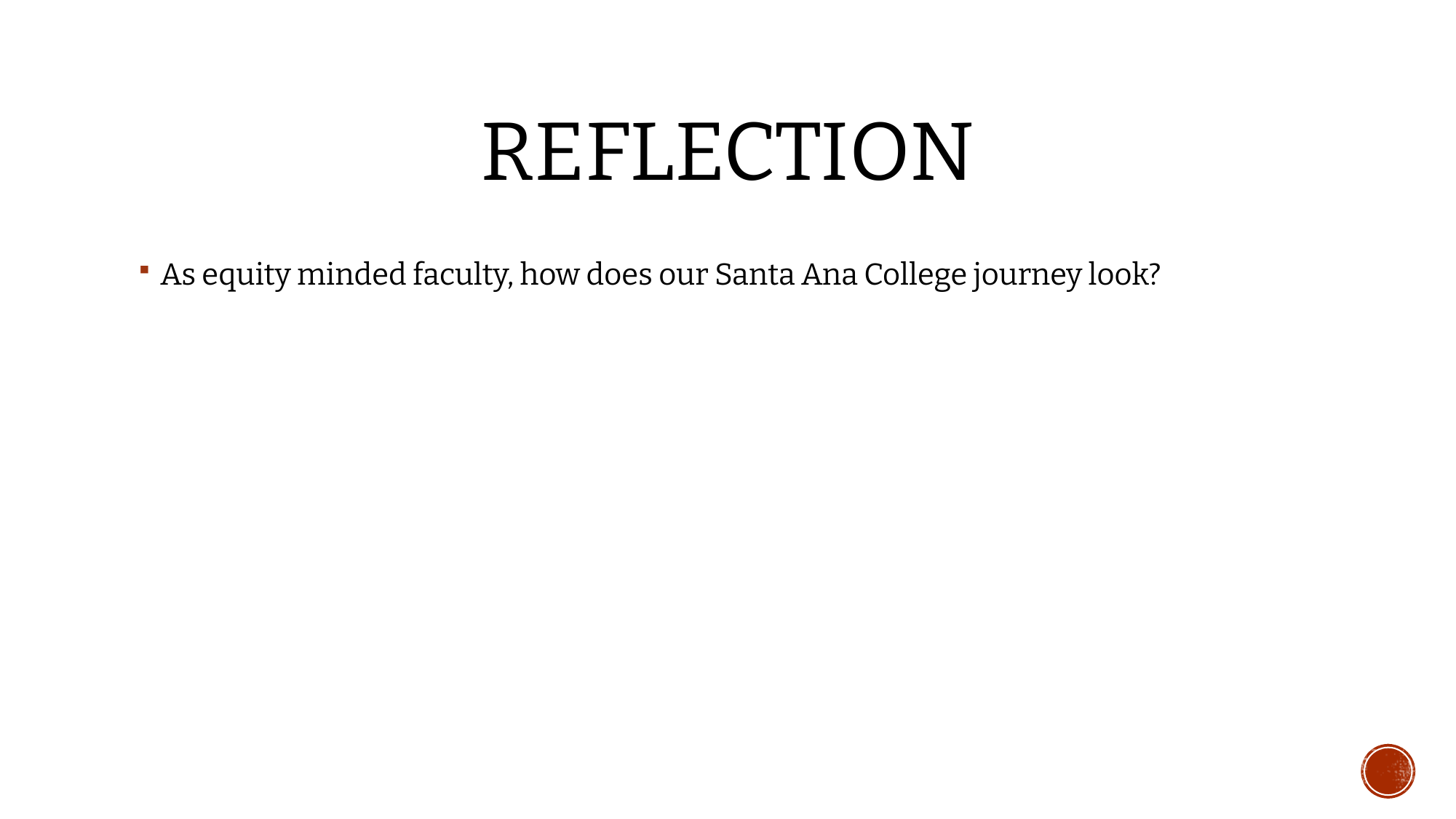

# Reflection
As equity minded faculty, how does our Santa Ana College journey look?